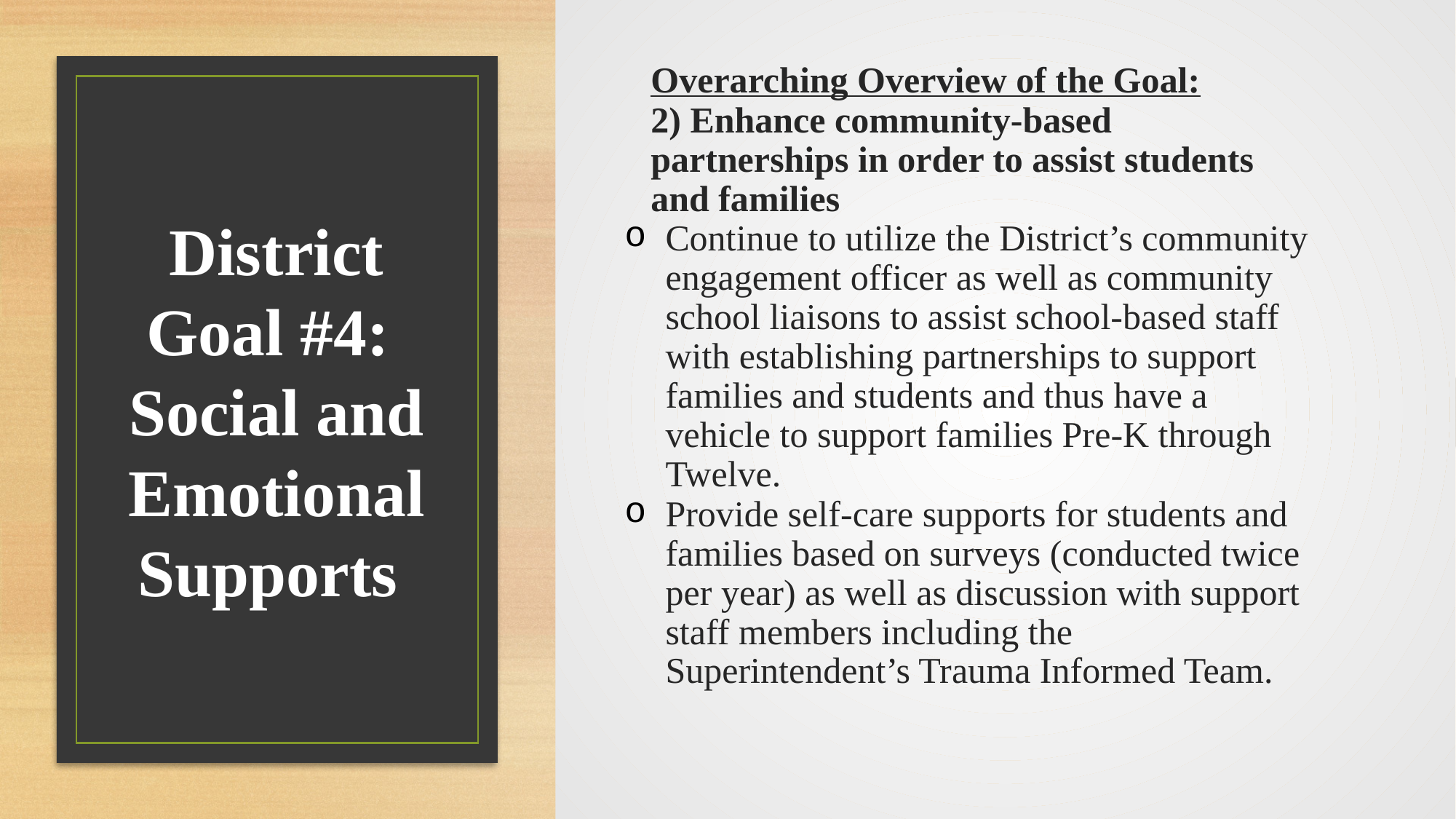

Overarching Overview of the Goal:
2) Enhance community-based partnerships in order to assist students and families
Continue to utilize the District’s community engagement officer as well as community school liaisons to assist school-based staff with establishing partnerships to support families and students and thus have a vehicle to support families Pre-K through Twelve.
Provide self-care supports for students and families based on surveys (conducted twice per year) as well as discussion with support staff members including the Superintendent’s Trauma Informed Team.

# District Goal #4:  Social and Emotional Supports